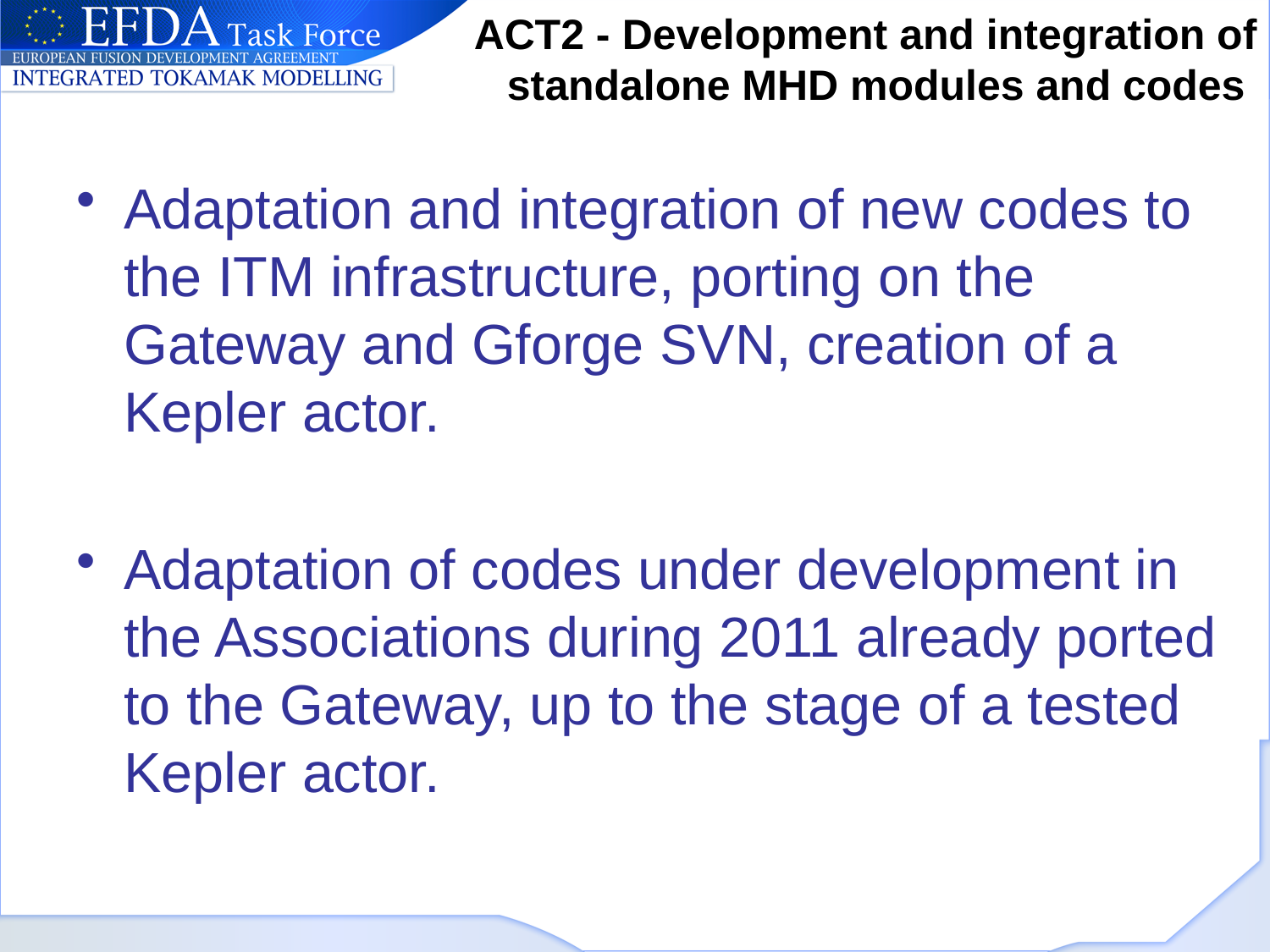

# ACT2 - Development and integration of standalone MHD modules and codes
Adaptation and integration of new codes to the ITM infrastructure, porting on the Gateway and Gforge SVN, creation of a Kepler actor.

Adaptation of codes under development in the Associations during 2011 already ported to the Gateway, up to the stage of a tested Kepler actor.